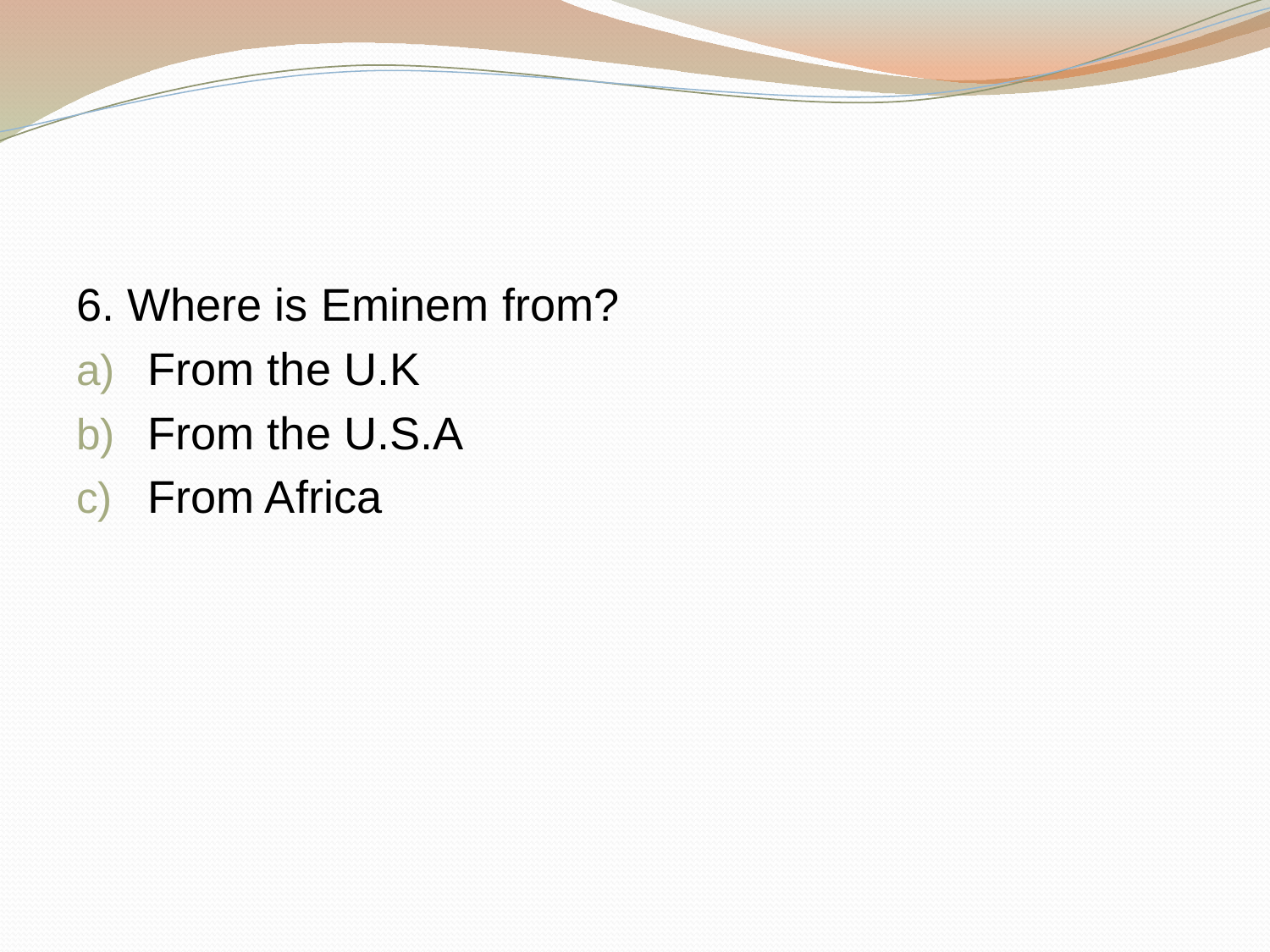

#
6. Where is Eminem from?
From the U.K
From the U.S.A
From Africa